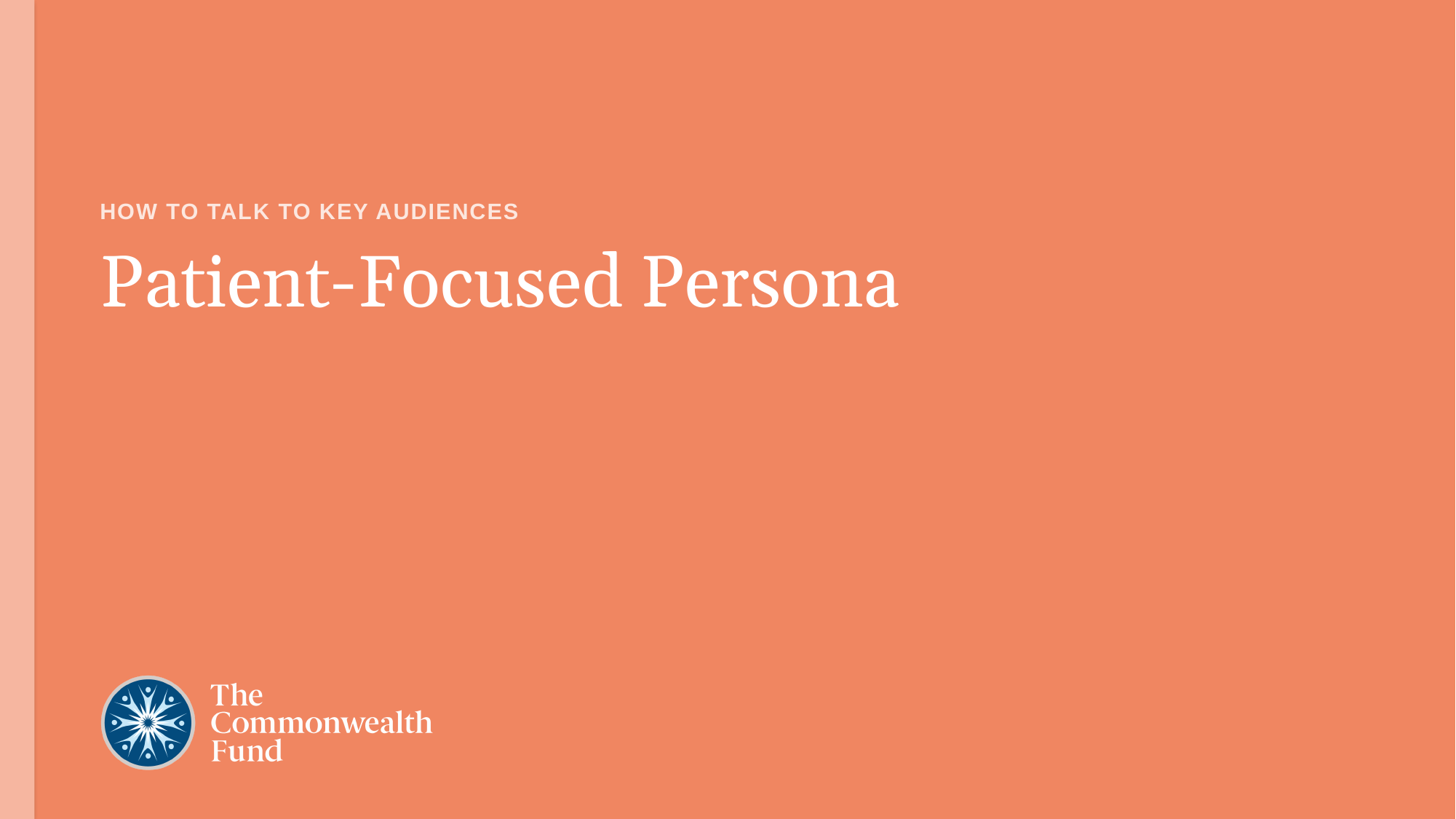

HOW TO TALK TO KEY AUDIENCES
# Patient-Focused Persona